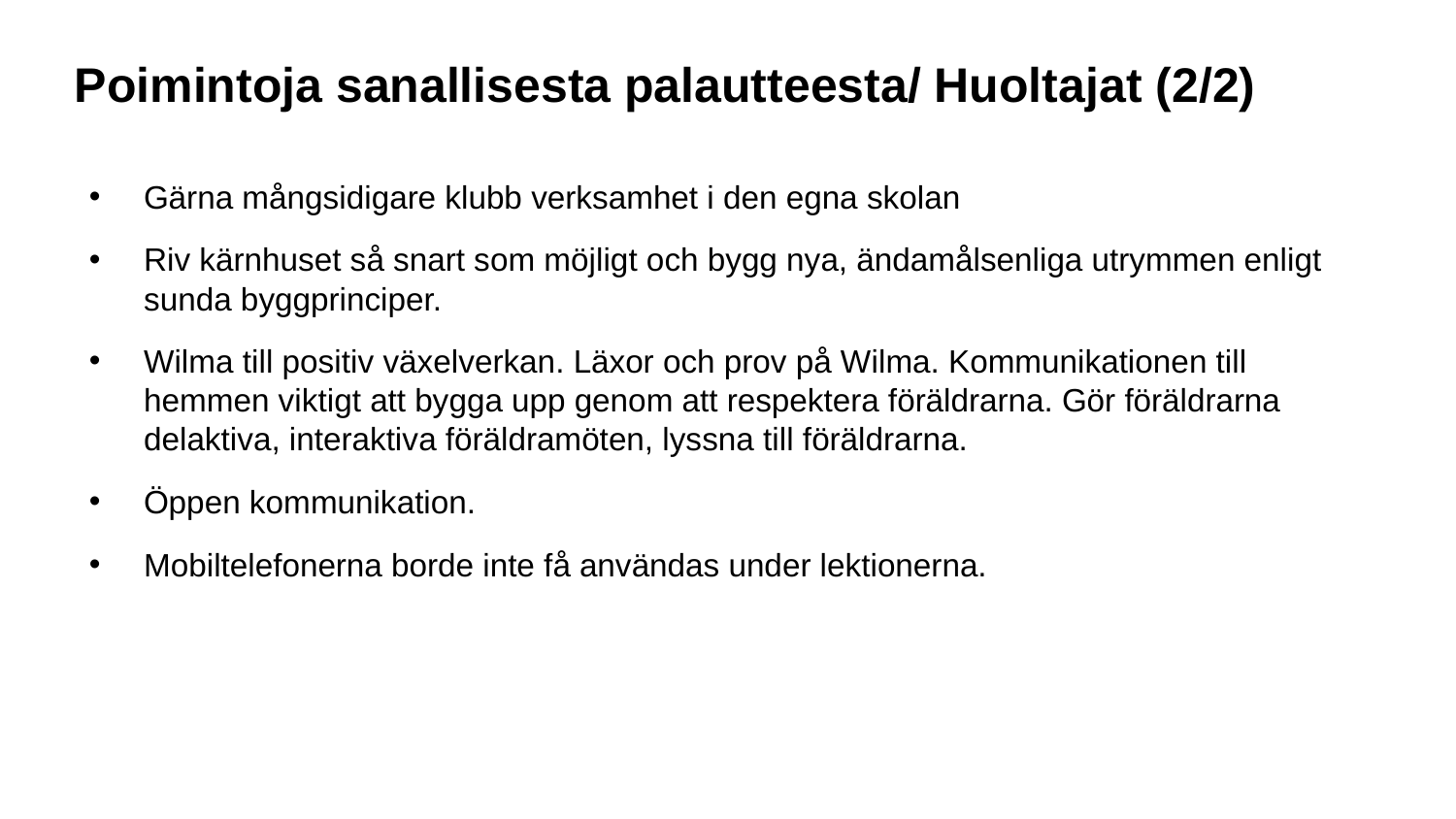

# Poimintoja sanallisesta palautteesta/ Huoltajat (2/2)
Gärna mångsidigare klubb verksamhet i den egna skolan
Riv kärnhuset så snart som möjligt och bygg nya, ändamålsenliga utrymmen enligt sunda byggprinciper.
Wilma till positiv växelverkan. Läxor och prov på Wilma. Kommunikationen till hemmen viktigt att bygga upp genom att respektera föräldrarna. Gör föräldrarna delaktiva, interaktiva föräldramöten, lyssna till föräldrarna.
Öppen kommunikation.
Mobiltelefonerna borde inte få användas under lektionerna.